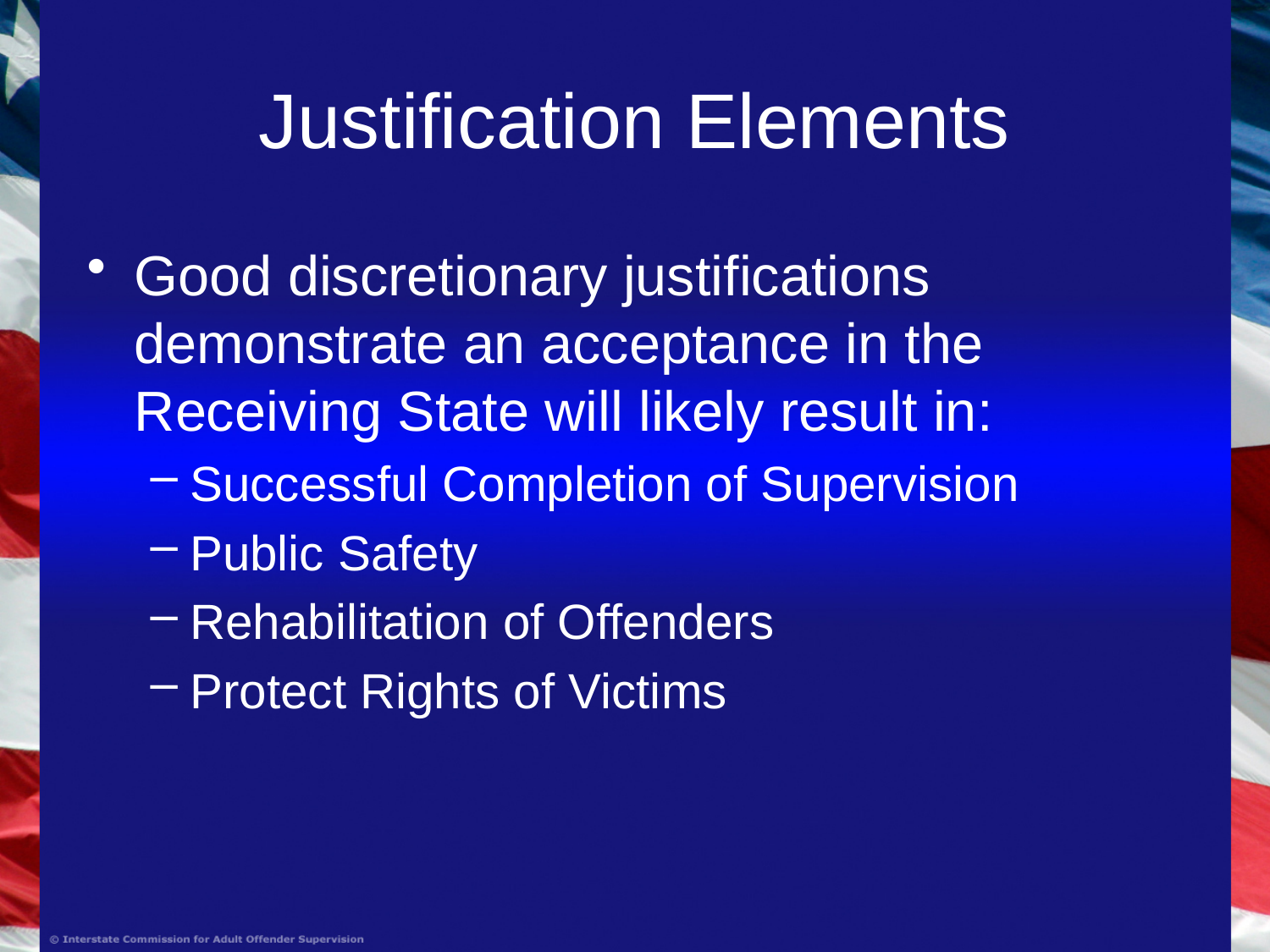

# Justification Elements
Good discretionary justifications demonstrate an acceptance in the Receiving State will likely result in:
Successful Completion of Supervision
Public Safety
Rehabilitation of Offenders
Protect Rights of Victims